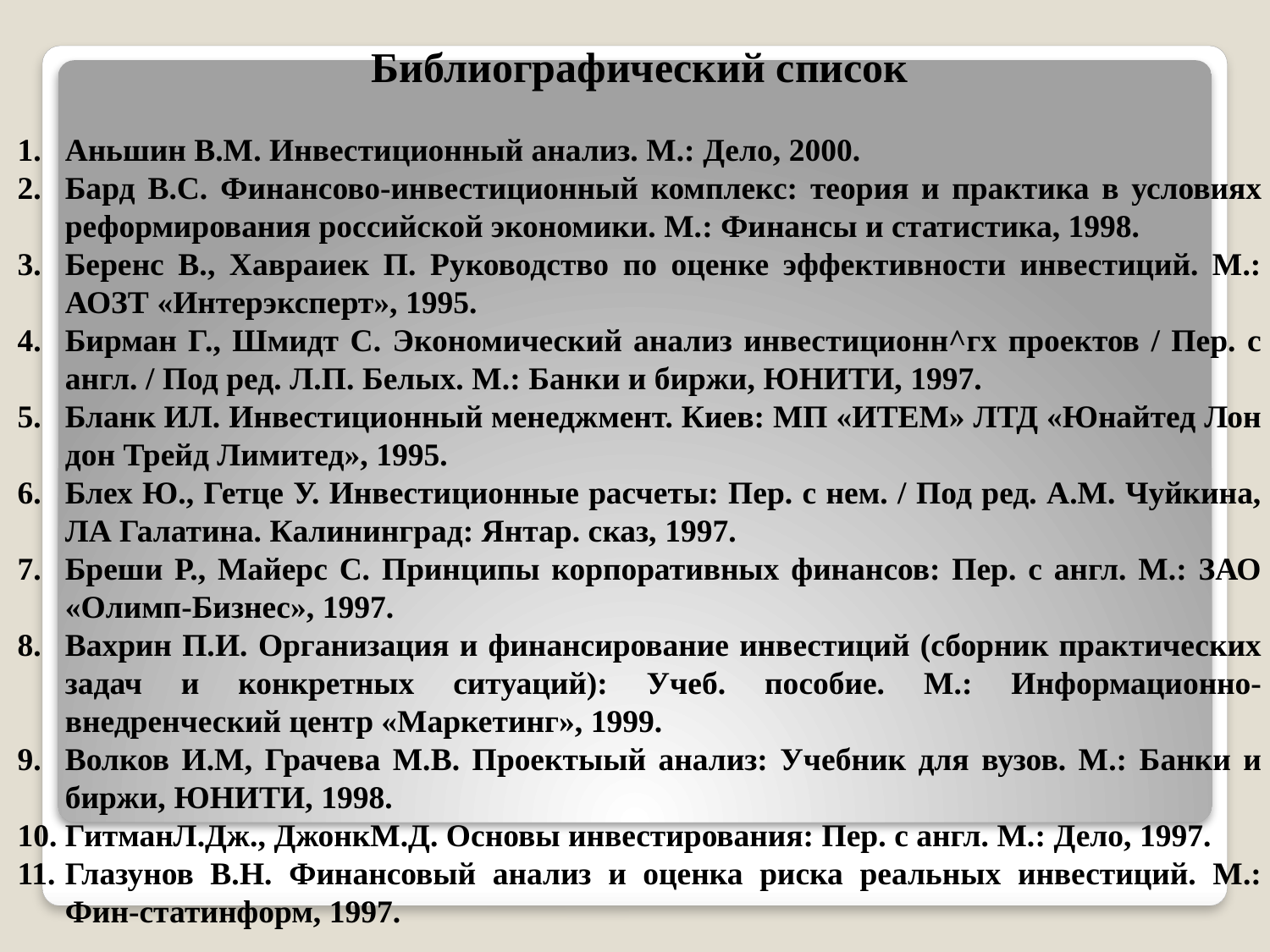

Библиографический список

Аньшин В.М. Инвестиционный анализ. М.: Дело, 2000.
Бард B.C. Финансово-инвестиционный комплекс: теория и практика в условиях реформирования российской экономики. М.: Финансы и статистика, 1998.
Беренс В., Хавраиек П. Руководство по оценке эффективности инвестиций. М.: АОЗТ «Интерэксперт», 1995.
Бирман Г., Шмидт С. Экономический анализ инвестиционн^гх проектов / Пер. с англ. / Под ред. Л.П. Белых. М.: Банки и биржи, ЮНИТИ, 1997.
Бланк ИЛ. Инвестиционный менеджмент. Киев: МП «ИТЕМ» ЛТД «Юнайтед Лон­дон Трейд Лимитед», 1995.
Блех Ю., Гетце У. Инвестиционные расчеты: Пер. с нем. / Под ред. А.М. Чуйкина, ЛА Галатина. Калининград: Янтар. сказ, 1997.
Бреши Р., Майерс С. Принципы корпоративных финансов: Пер. с англ. М.: ЗАО «Олимп-Бизнес», 1997.
Вахрин П.И. Организация и финансирование инвестиций (сборник практических задач и конкретных ситуаций): Учеб. пособие. М.: Информационно-внедренческий центр «Маркетинг», 1999.
Волков И.М, Грачева М.В. Проектыый анализ: Учебник для вузов. М.: Банки и биржи, ЮНИТИ, 1998.
ГитманЛ.Дж., ДжонкМ.Д. Основы инвестирования: Пер. с англ. М.: Дело, 1997.
Глазунов В.Н. Финансовый анализ и оценка риска реальных инвестиций. М.: Фин-статинформ, 1997.